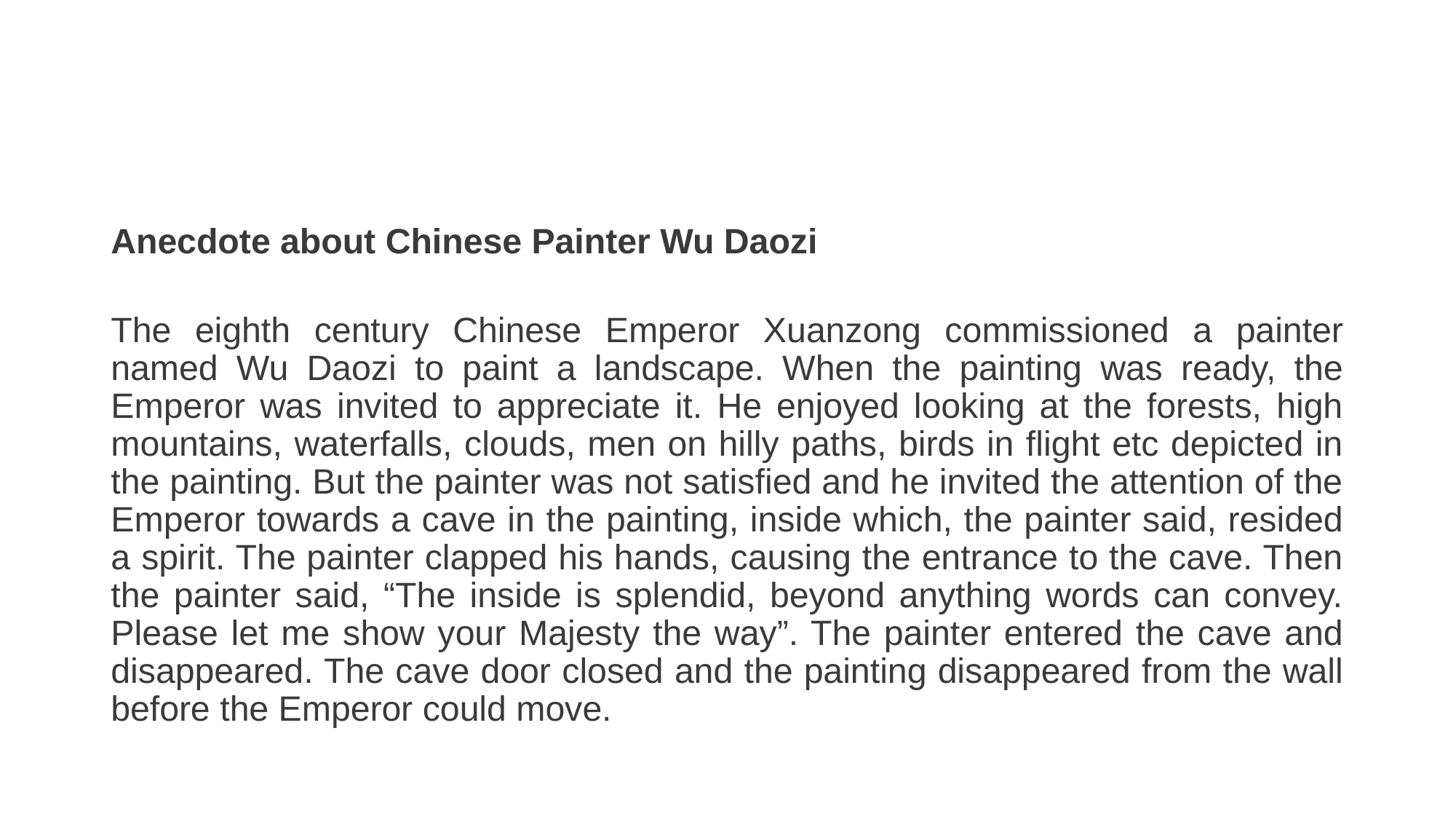

#
Anecdote about Chinese Painter Wu Daozi
The eighth century Chinese Emperor Xuanzong commissioned a painter named Wu Daozi to paint a landscape. When the painting was ready, the Emperor was invited to appreciate it. He enjoyed looking at the forests, high mountains, waterfalls, clouds, men on hilly paths, birds in flight etc depicted in the painting. But the painter was not satisfied and he invited the attention of the Emperor towards a cave in the painting, inside which, the painter said, resided a spirit. The painter clapped his hands, causing the entrance to the cave. Then the painter said, “The inside is splendid, beyond anything words can convey. Please let me show your Majesty the way”. The painter entered the cave and disappeared. The cave door closed and the painting disappeared from the wall before the Emperor could move.